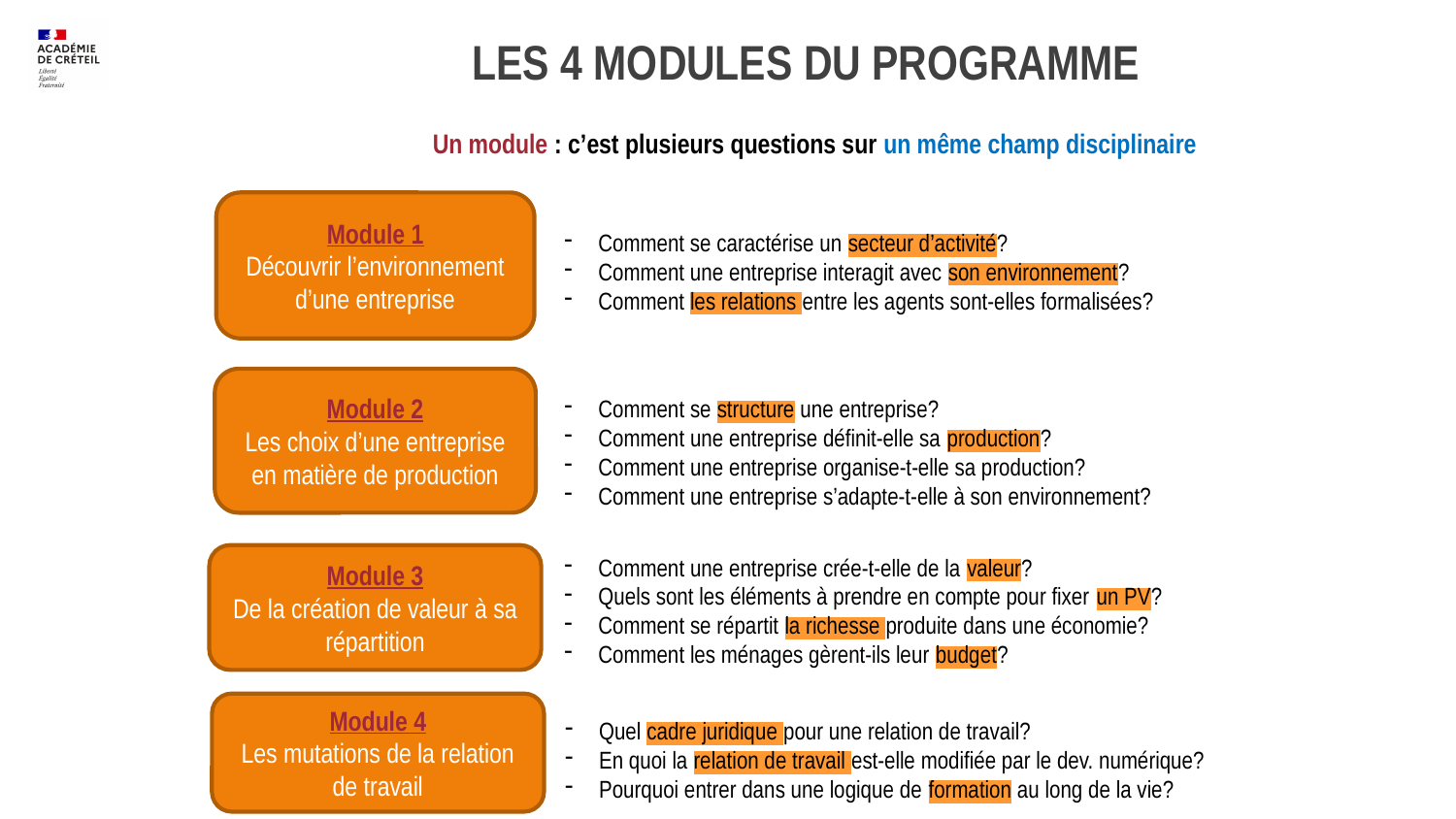

# Les 4 modules du programme
Un module : c’est plusieurs questions sur un même champ disciplinaire
Module 1
Découvrir l’environnement d’une entreprise
Comment se caractérise un secteur d’activité?
Comment une entreprise interagit avec son environnement?
Comment les relations entre les agents sont-elles formalisées?
Module 2
Les choix d’une entreprise en matière de production
Comment se structure une entreprise?
Comment une entreprise définit-elle sa production?
Comment une entreprise organise-t-elle sa production?
Comment une entreprise s’adapte-t-elle à son environnement?
Module 3
De la création de valeur à sa répartition
Comment une entreprise crée-t-elle de la valeur?
Quels sont les éléments à prendre en compte pour fixer un PV?
Comment se répartit la richesse produite dans une économie?
Comment les ménages gèrent-ils leur budget?
Module 4
Les mutations de la relation de travail
Quel cadre juridique pour une relation de travail?
En quoi la relation de travail est-elle modifiée par le dev. numérique?
Pourquoi entrer dans une logique de formation au long de la vie?